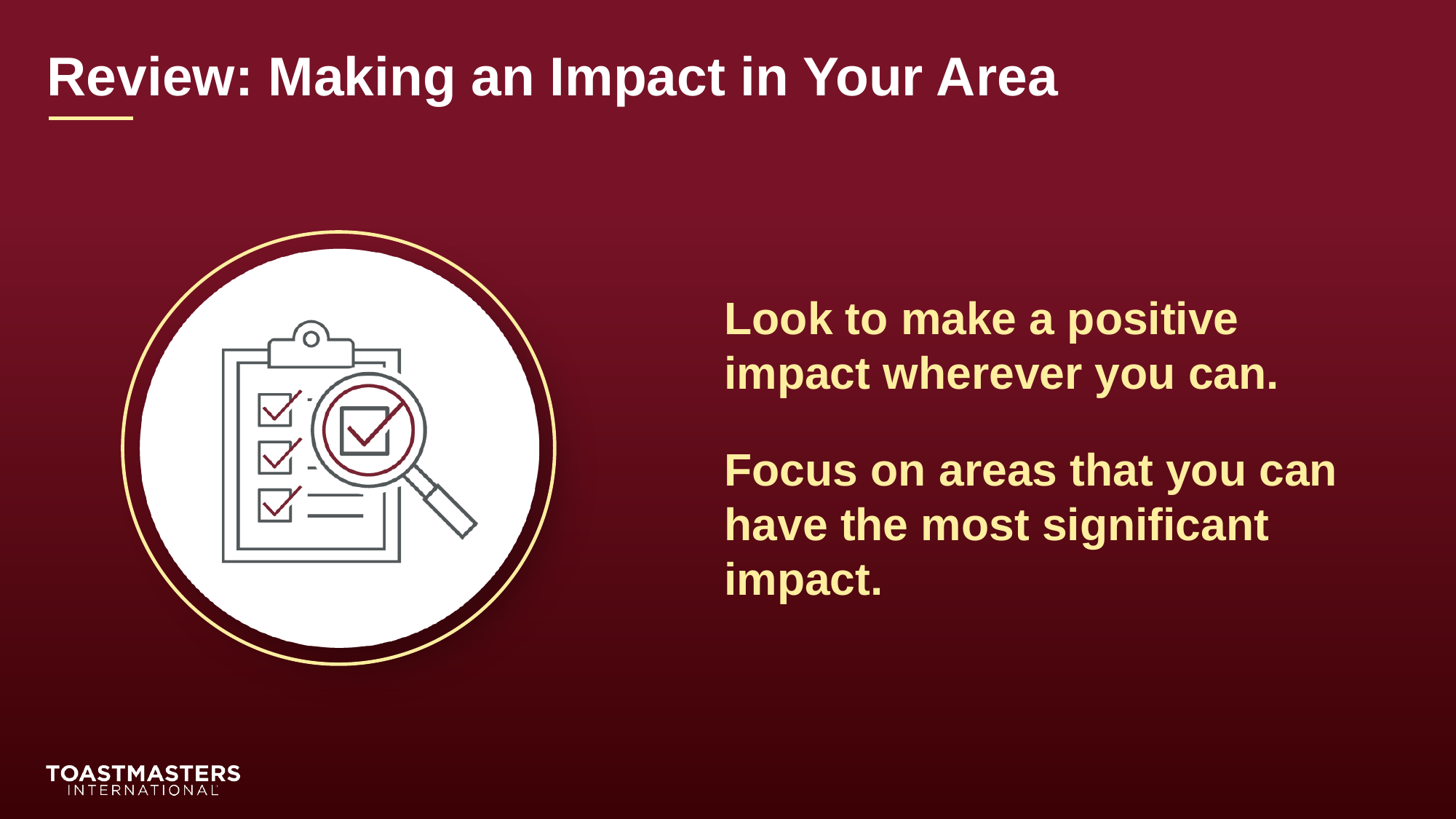

Review: Making an Impact in Your Area
Look to make a positive impact wherever you can.
Focus on areas that you can have the most significant impact.